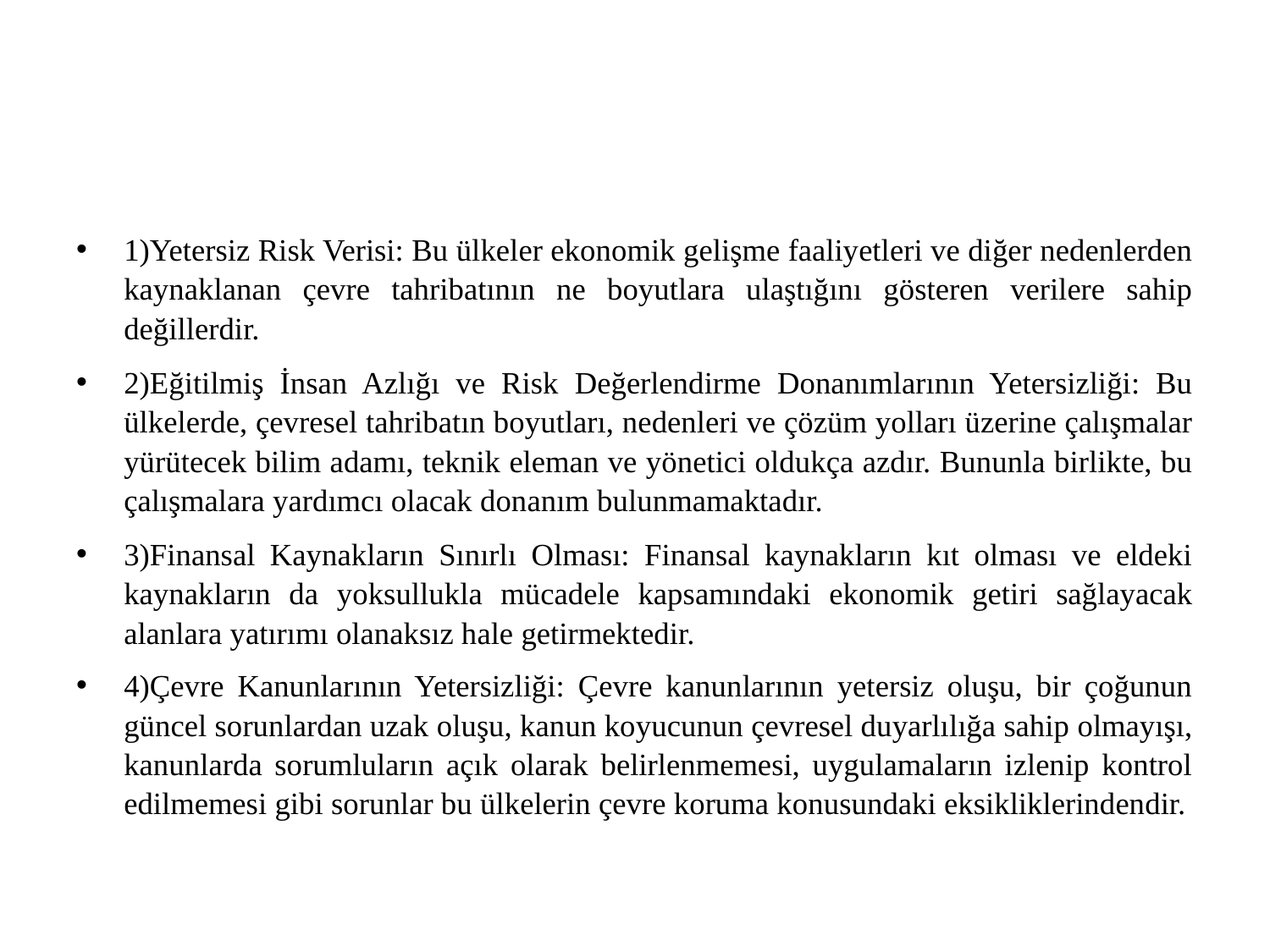

#
1)Yetersiz Risk Verisi: Bu ülkeler ekonomik gelişme faaliyetleri ve diğer nedenlerden kaynaklanan çevre tahribatının ne boyutlara ulaştığını gösteren verilere sahip değillerdir.
2)Eğitilmiş İnsan Azlığı ve Risk Değerlendirme Donanımlarının Yetersizliği: Bu ülkelerde, çevresel tahribatın boyutları, nedenleri ve çözüm yolları üzerine çalışmalar yürütecek bilim adamı, teknik eleman ve yönetici oldukça azdır. Bununla birlikte, bu çalışmalara yardımcı olacak donanım bulunmamaktadır.
3)Finansal Kaynakların Sınırlı Olması: Finansal kaynakların kıt olması ve eldeki kaynakların da yoksullukla mücadele kapsamındaki ekonomik getiri sağlayacak alanlara yatırımı olanaksız hale getirmektedir.
4)Çevre Kanunlarının Yetersizliği: Çevre kanunlarının yetersiz oluşu, bir çoğunun güncel sorunlardan uzak oluşu, kanun koyucunun çevresel duyarlılığa sahip olmayışı, kanunlarda sorumluların açık olarak belirlenmemesi, uygulamaların izlenip kontrol edilmemesi gibi sorunlar bu ülkelerin çevre koruma konusundaki eksikliklerindendir.